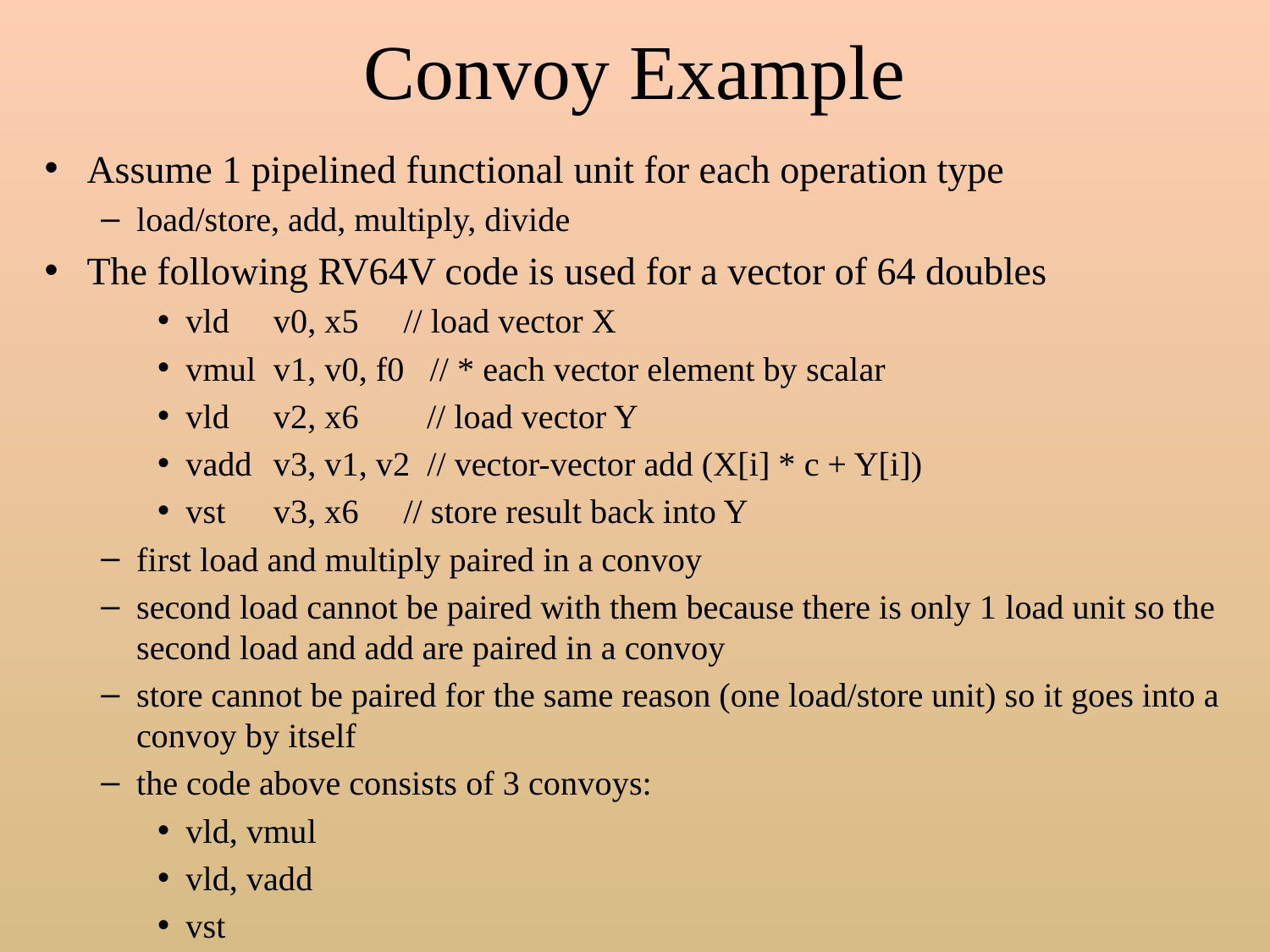

# Convoy Example
Assume 1 pipelined functional unit for each operation type
load/store, add, multiply, divide
The following RV64V code is used for a vector of 64 doubles
vld		v0, x5	     // load vector X
vmul		v1, v0, f0   // * each vector element by scalar
vld 		v2, x6        // load vector Y
vadd 		v3, v1, v2  // vector-vector add (X[i] * c + Y[i])
vst 		v3, x6	     // store result back into Y
first load and multiply paired in a convoy
second load cannot be paired with them because there is only 1 load unit so the second load and add are paired in a convoy
store cannot be paired for the same reason (one load/store unit) so it goes into a convoy by itself
the code above consists of 3 convoys:
vld, vmul
vld, vadd
vst